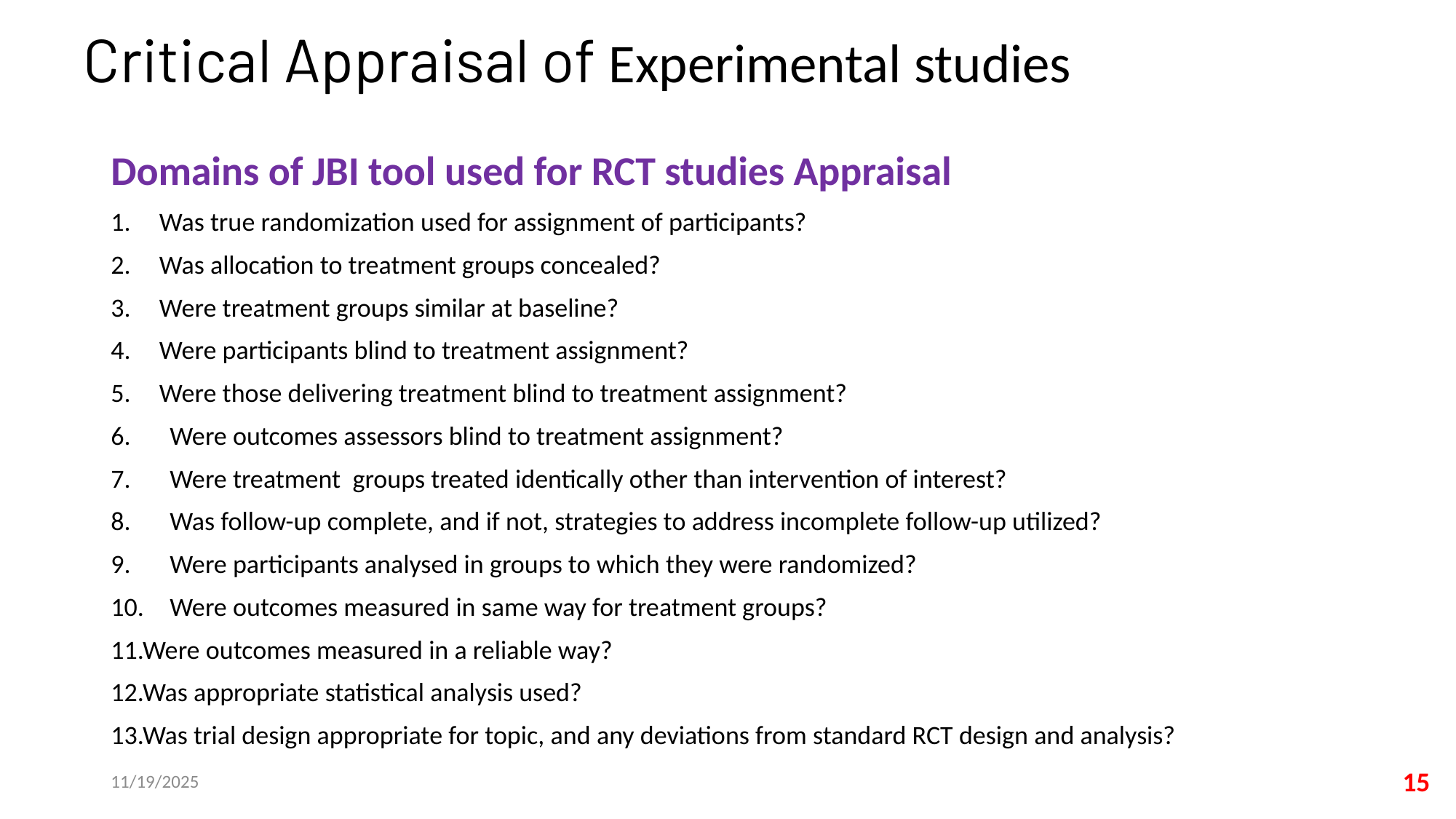

# Critical Appraisal of Experimental studies
Domains of JBI tool used for RCT studies Appraisal
Was true randomization used for assignment of participants?
Was allocation to treatment groups concealed?
Were treatment groups similar at baseline?
Were participants blind to treatment assignment?
Were those delivering treatment blind to treatment assignment?
Were outcomes assessors blind to treatment assignment?
Were treatment  groups treated identically other than intervention of interest?
Was follow-up complete, and if not, strategies to address incomplete follow-up utilized?
Were participants analysed in groups to which they were randomized?
Were outcomes measured in same way for treatment groups?
Were outcomes measured in a reliable way?
Was appropriate statistical analysis used?
Was trial design appropriate for topic, and any deviations from standard RCT design and analysis?

11/19/2025
15